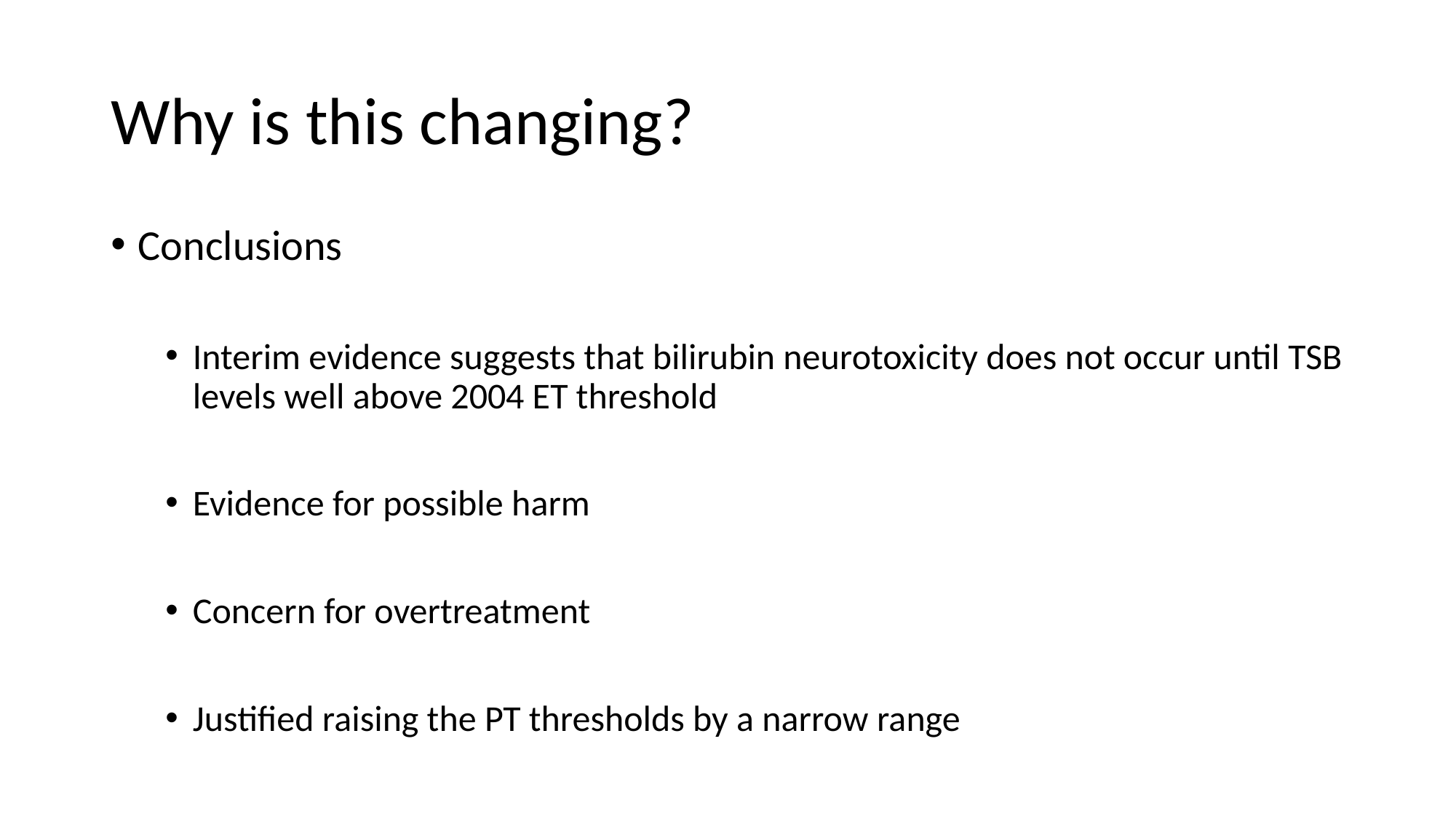

# Why is this changing?
Conclusions

Interim evidence suggests that bilirubin neurotoxicity does not occur until TSB levels well above 2004 ET threshold

Evidence for possible harm

Concern for overtreatment

Justified raising the PT thresholds by a narrow range